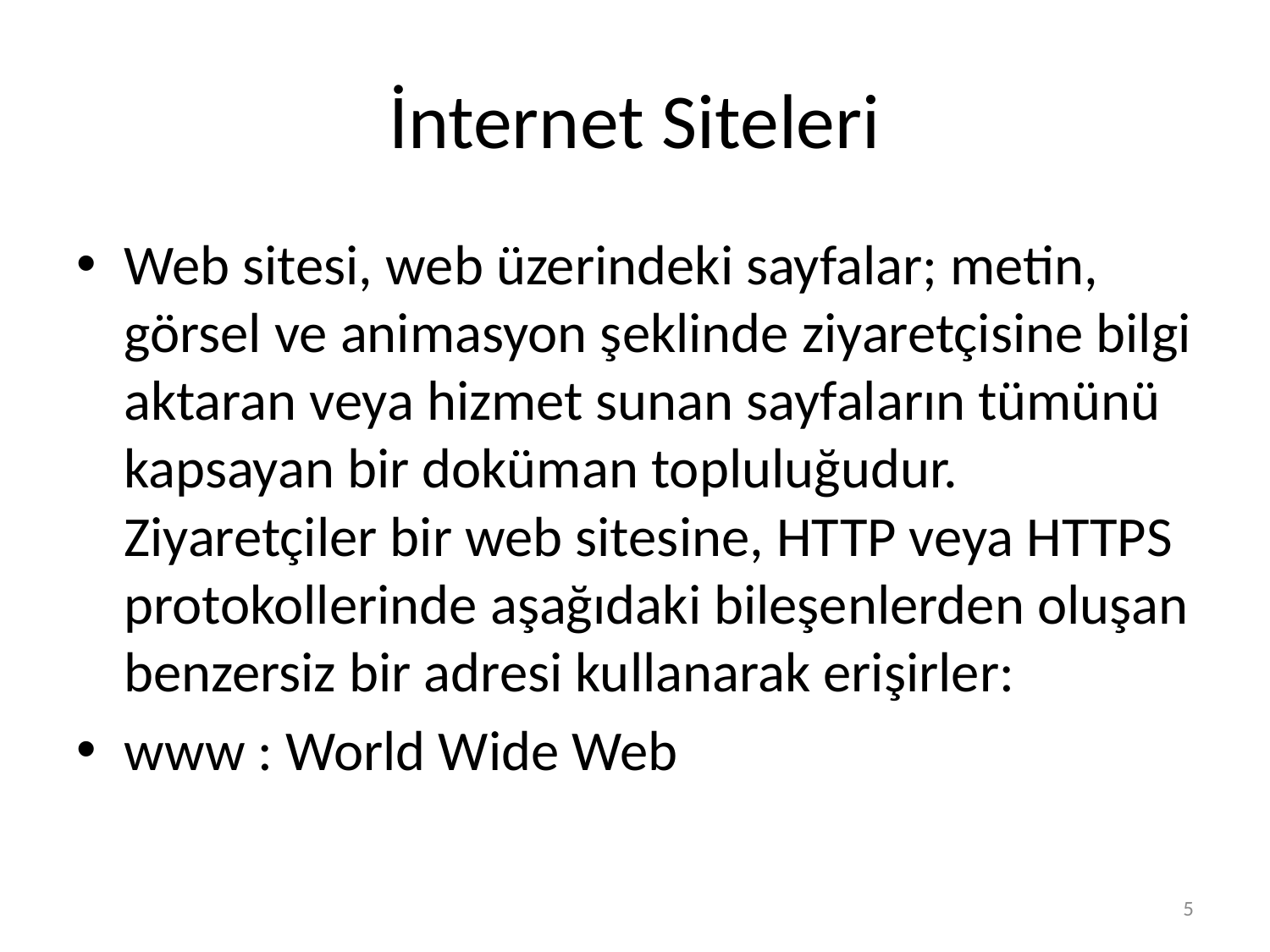

# İnternet Siteleri
Web sitesi, web üzerindeki sayfalar; metin, görsel ve animasyon şeklinde ziyaretçisine bilgi aktaran veya hizmet sunan sayfaların tümünü kapsayan bir doküman topluluğudur. Ziyaretçiler bir web sitesine, HTTP veya HTTPS protokollerinde aşağıdaki bileşenlerden oluşan benzersiz bir adresi kullanarak erişirler:
www : World Wide Web
5